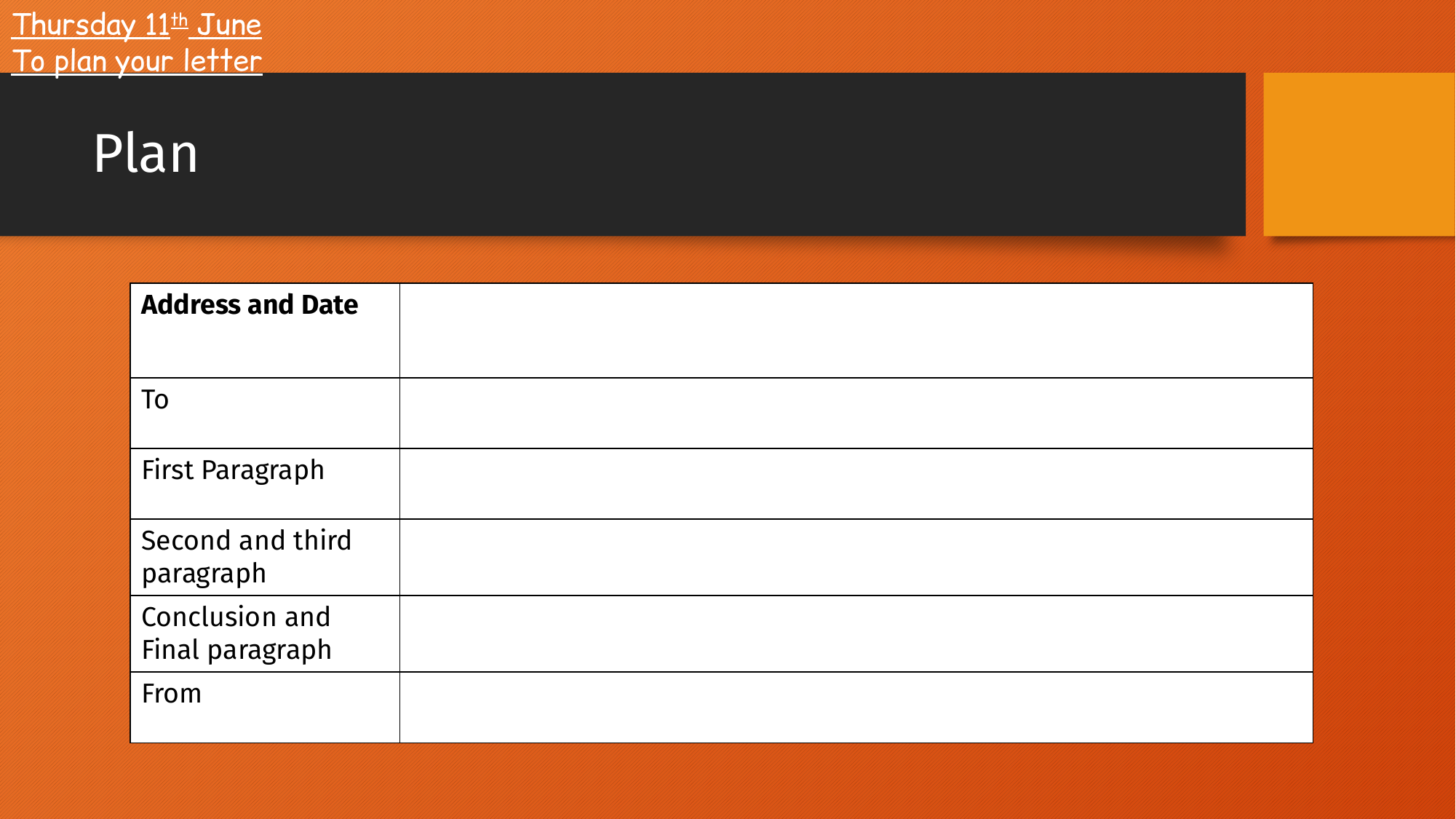

Thursday 11th June
To plan your letter
# Plan
| Address and Date |  |
| --- | --- |
| To |  |
| First Paragraph |  |
| Second and third paragraph |  |
| Conclusion and Final paragraph |  |
| From |  |